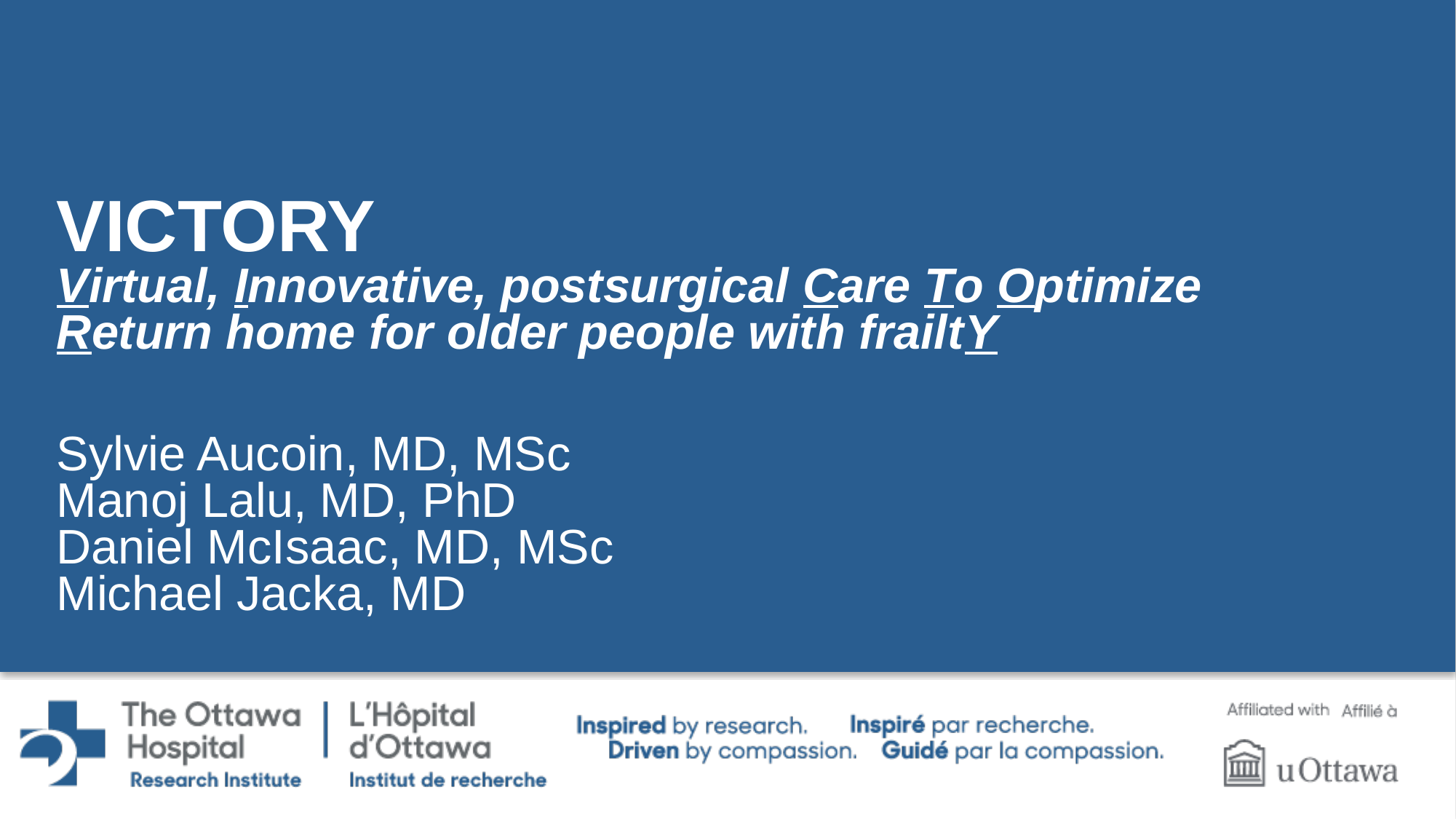

# VICTORY Virtual, Innovative, postsurgical Care To Optimize Return home for older people with frailtY

Sylvie Aucoin, MD, MSc
Manoj Lalu, MD, PhD
Daniel McIsaac, MD, MSc
Michael Jacka, MD